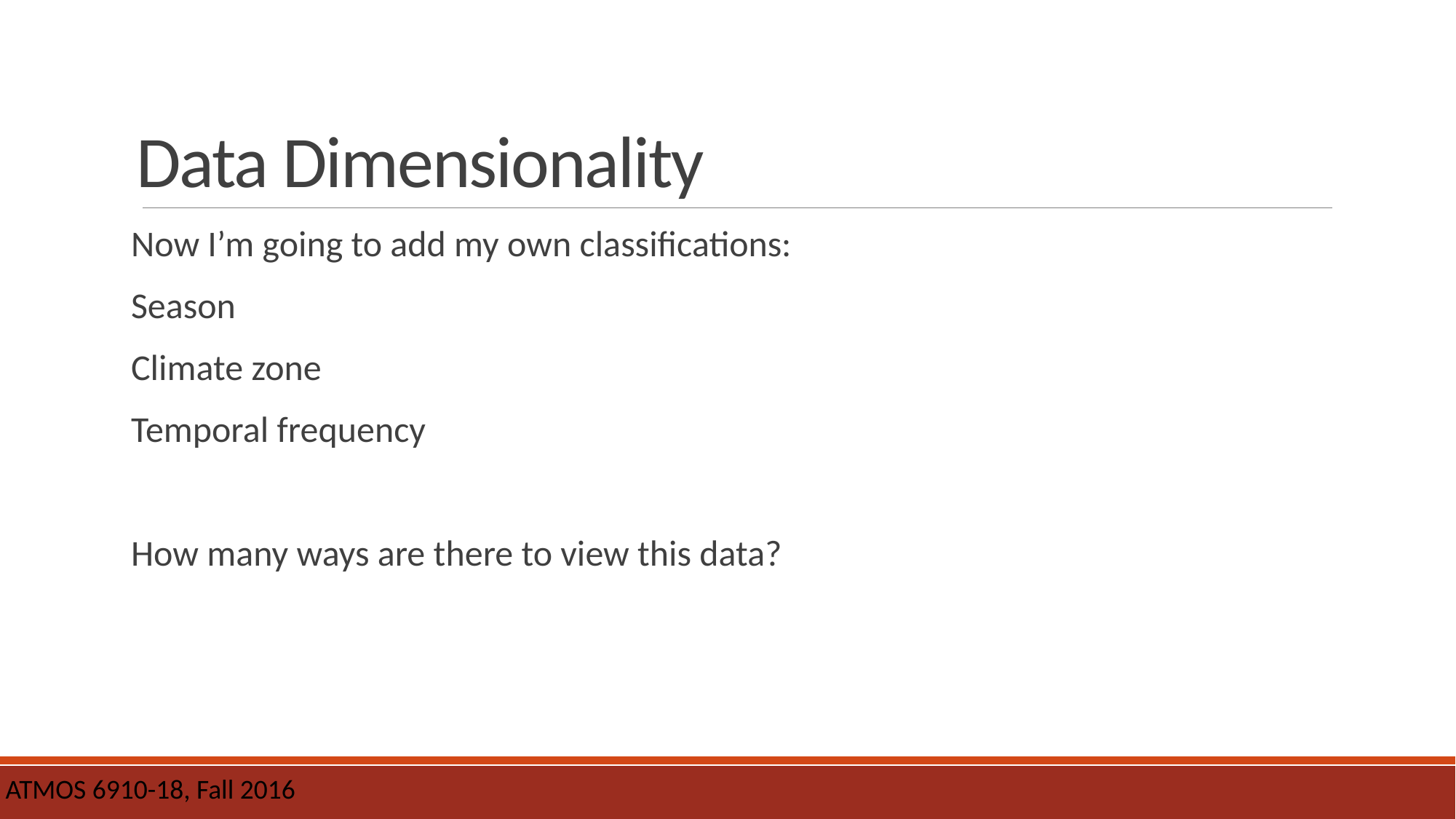

# Data Dimensionality
Now I’m going to add my own classifications:
Season
Climate zone
Temporal frequency

How many ways are there to view this data?